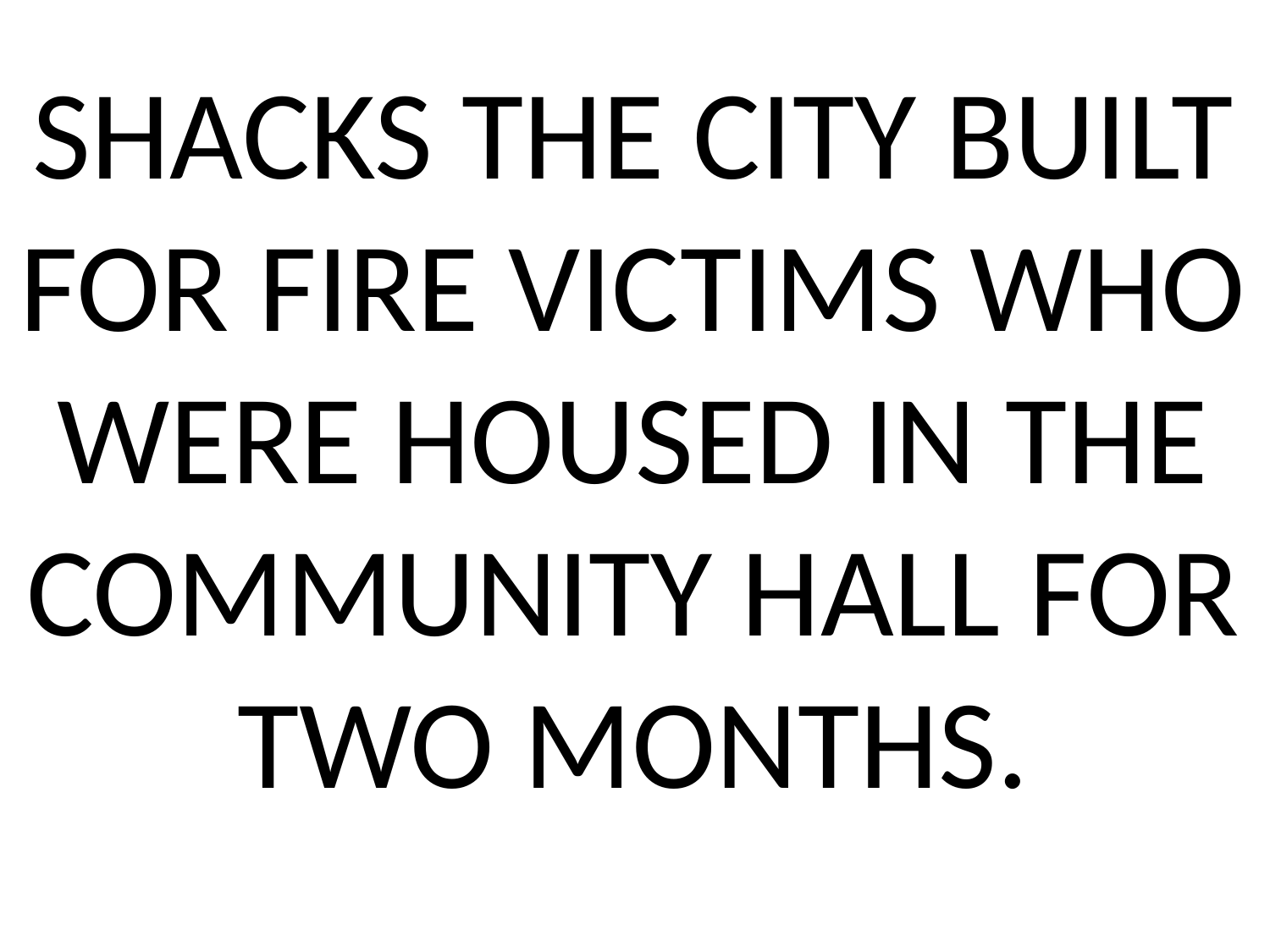

SHACKS THE CITY BUILT FOR FIRE VICTIMS WHO WERE HOUSED IN THE COMMUNITY HALL FOR
TWO MONTHS.